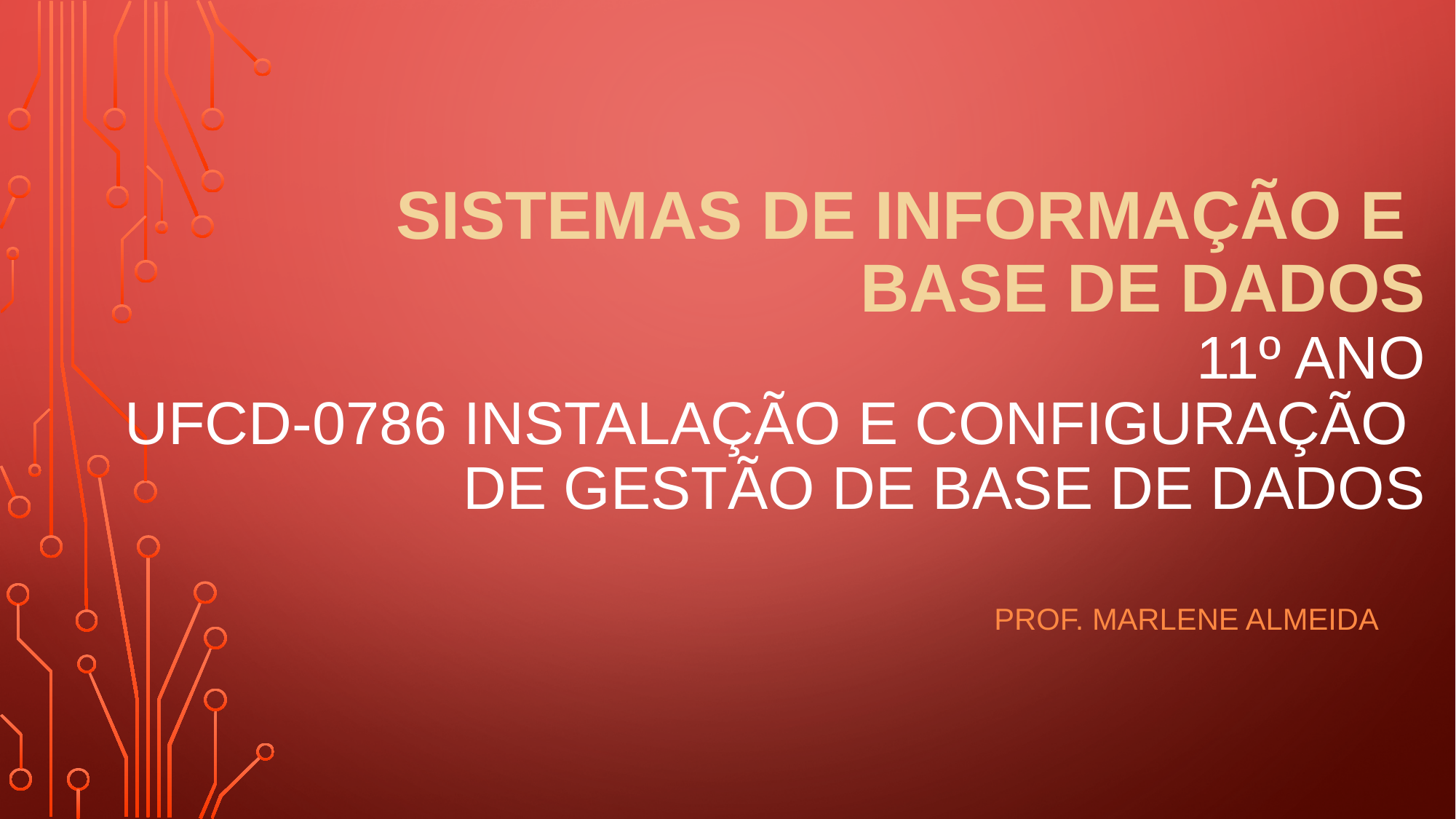

# Sistemas de Informação e Base de Dados 11º Ano UFCD-0786 Instalação e configuração de gestão de base de dados
Prof. Marlene Almeida